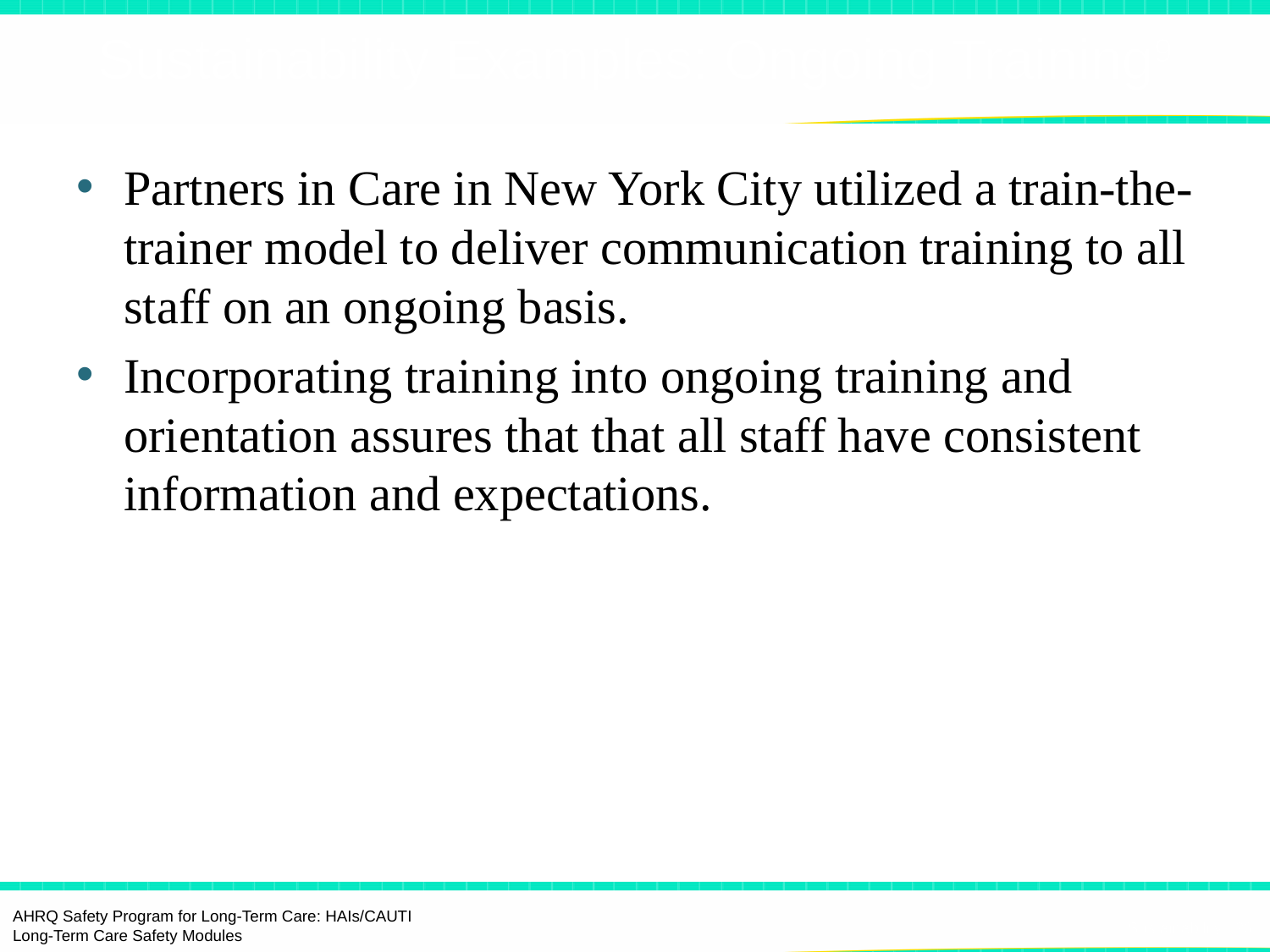

# Sustainability Examples: Ongoing Training9
Partners in Care in New York City utilized a train-the-trainer model to deliver communication training to all staff on an ongoing basis.
Incorporating training into ongoing training and orientation assures that that all staff have consistent information and expectations.

AHRQ Safety Program for Long-Term Care: HAIs/CAUTI   Long-Term Care Safety Modules